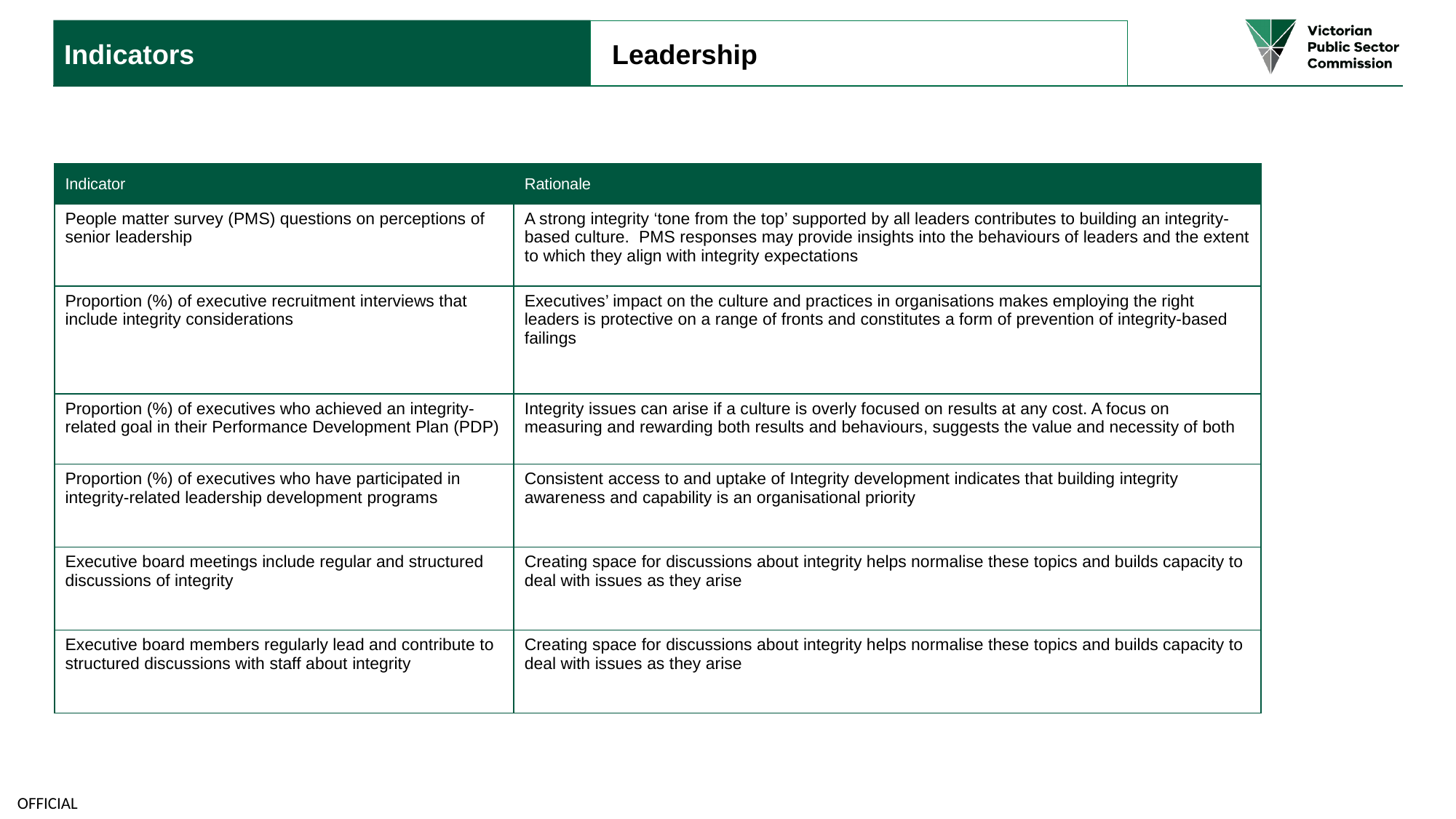

Indicators

Leadership

| Indicator | Rationale |
| --- | --- |
| People matter survey (PMS) questions on perceptions of senior leadership | A strong integrity ‘tone from the top’ supported by all leaders contributes to building an integrity-based culture.  PMS responses may provide insights into the behaviours of leaders and the extent to which they align with integrity expectations |
| Proportion (%) of executive recruitment interviews that include integrity considerations | Executives’ impact on the culture and practices in organisations makes employing the right leaders is protective on a range of fronts and constitutes a form of prevention of integrity-based failings |
| Proportion (%) of executives who achieved an integrity-related goal in their Performance Development Plan (PDP) | Integrity issues can arise if a culture is overly focused on results at any cost. A focus on measuring and rewarding both results and behaviours, suggests the value and necessity of both |
| Proportion (%) of executives who have participated in integrity-related leadership development programs | Consistent access to and uptake of Integrity development indicates that building integrity awareness and capability is an organisational priority |
| Executive board meetings include regular and structured discussions of integrity | Creating space for discussions about integrity helps normalise these topics and builds capacity to deal with issues as they arise |
| Executive board members regularly lead and contribute to structured discussions with staff about integrity | Creating space for discussions about integrity helps normalise these topics and builds capacity to deal with issues as they arise |